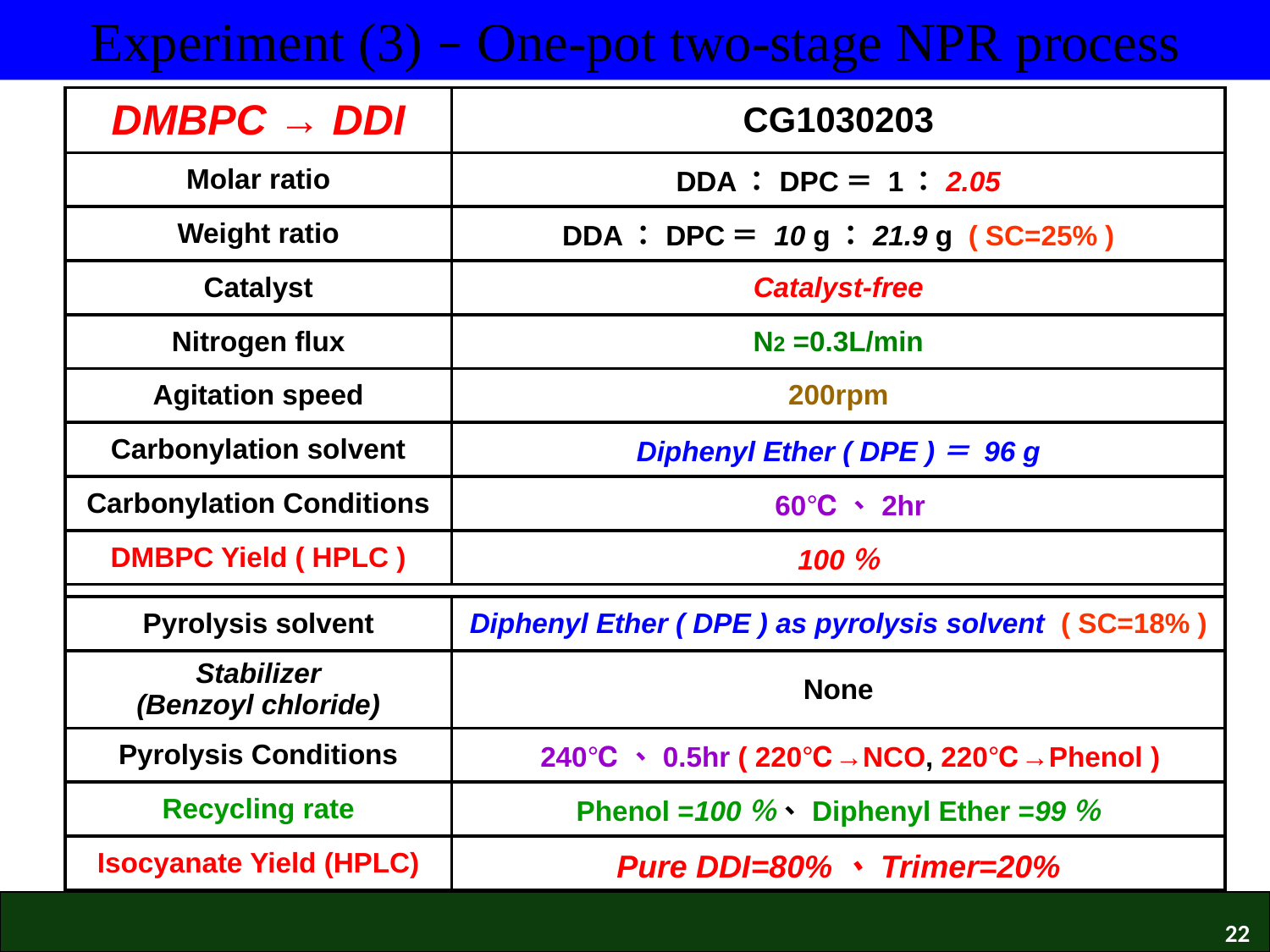

Experiment (3) – One-pot two-stage NPR process

| DMBPC → DDI | CG1030203 |
| --- | --- |
| Molar ratio | DDA：DPC＝ 1：2.05 |
| Weight ratio | DDA：DPC＝ 10 g：21.9 g ( SC=25% ) |
| Catalyst | Catalyst-free |
| Nitrogen flux | N2 =0.3L/min |
| Agitation speed | 200rpm |
| Carbonylation solvent | Diphenyl Ether ( DPE )＝ 96 g |
| Carbonylation Conditions | 60℃、2hr |
| DMBPC Yield ( HPLC ) | 100％ |
|  |  |
| Pyrolysis solvent | Diphenyl Ether ( DPE ) as pyrolysis solvent ( SC=18% ) |
| Stabilizer (Benzoyl chloride) | None |
| Pyrolysis Conditions | 240℃、0.5hr ( 220℃→NCO, 220℃→Phenol ) |
| Recycling rate | Phenol =100％、Diphenyl Ether =99％ |
| Isocyanate Yield (HPLC) | Pure DDI=80%、Trimer=20% |

22